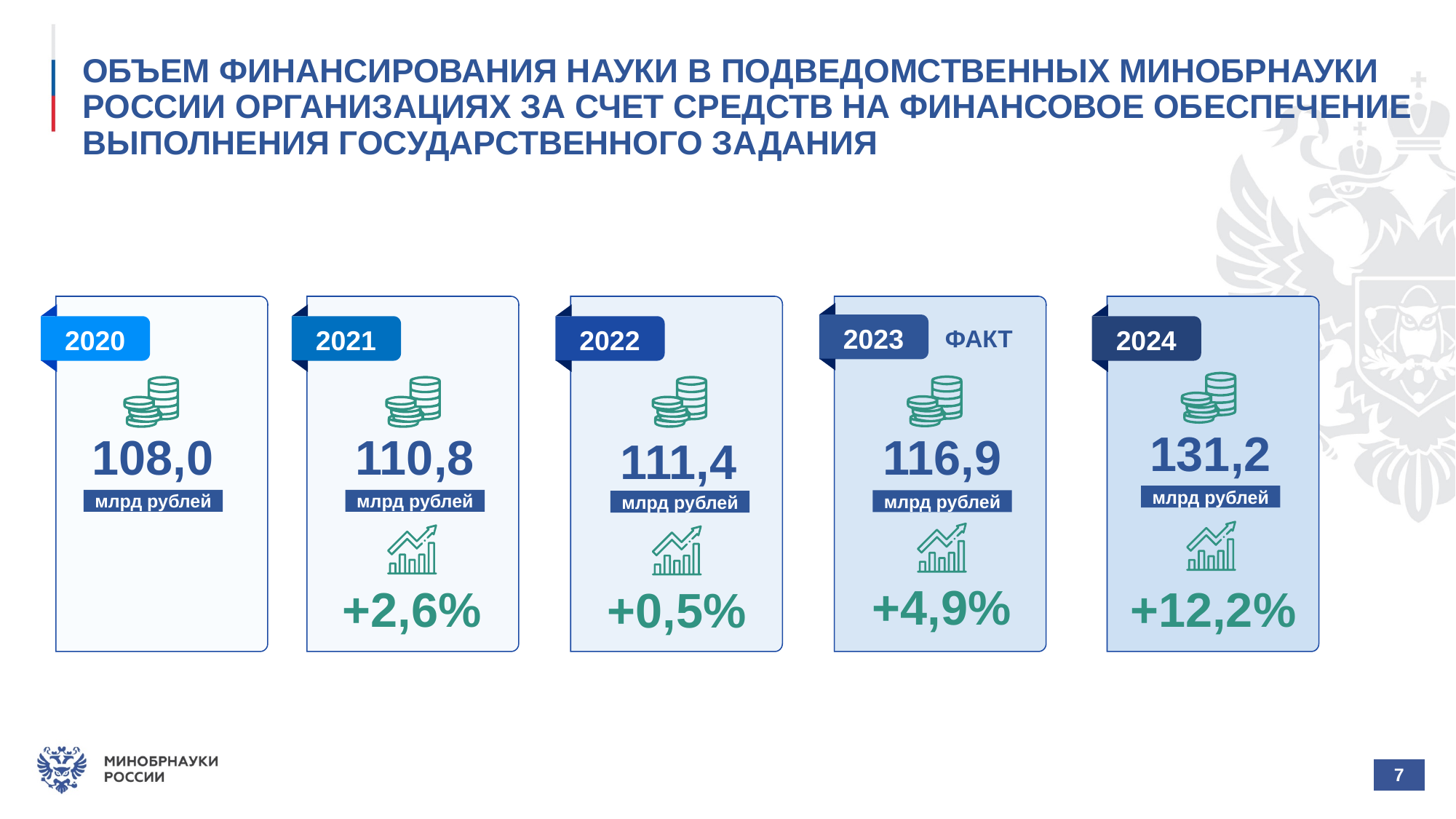

# ОБЪЕМ ФИНАНСИРОВАНИЯ НАУКИ В ПОДВЕДОМСТВЕННЫХ МИНОБРНАУКИ РОССИИ ОРГАНИЗАЦИЯХ ЗА СЧЕТ СРЕДСТВ НА ФИНАНСОВОЕ ОБЕСПЕЧЕНИЕ ВЫПОЛНЕНИЯ ГОСУДАРСТВЕННОГО ЗАДАНИЯ

2023

2020

2021

2022

2024
ФАКТ

131,2
108,0
110,8
116,9
111,4
млрд рублей
млрд рублей
млрд рублей
млрд рублей
млрд рублей

+4,9%
+2,6%
+12,2%
+0,5%
| 7 |
| --- |